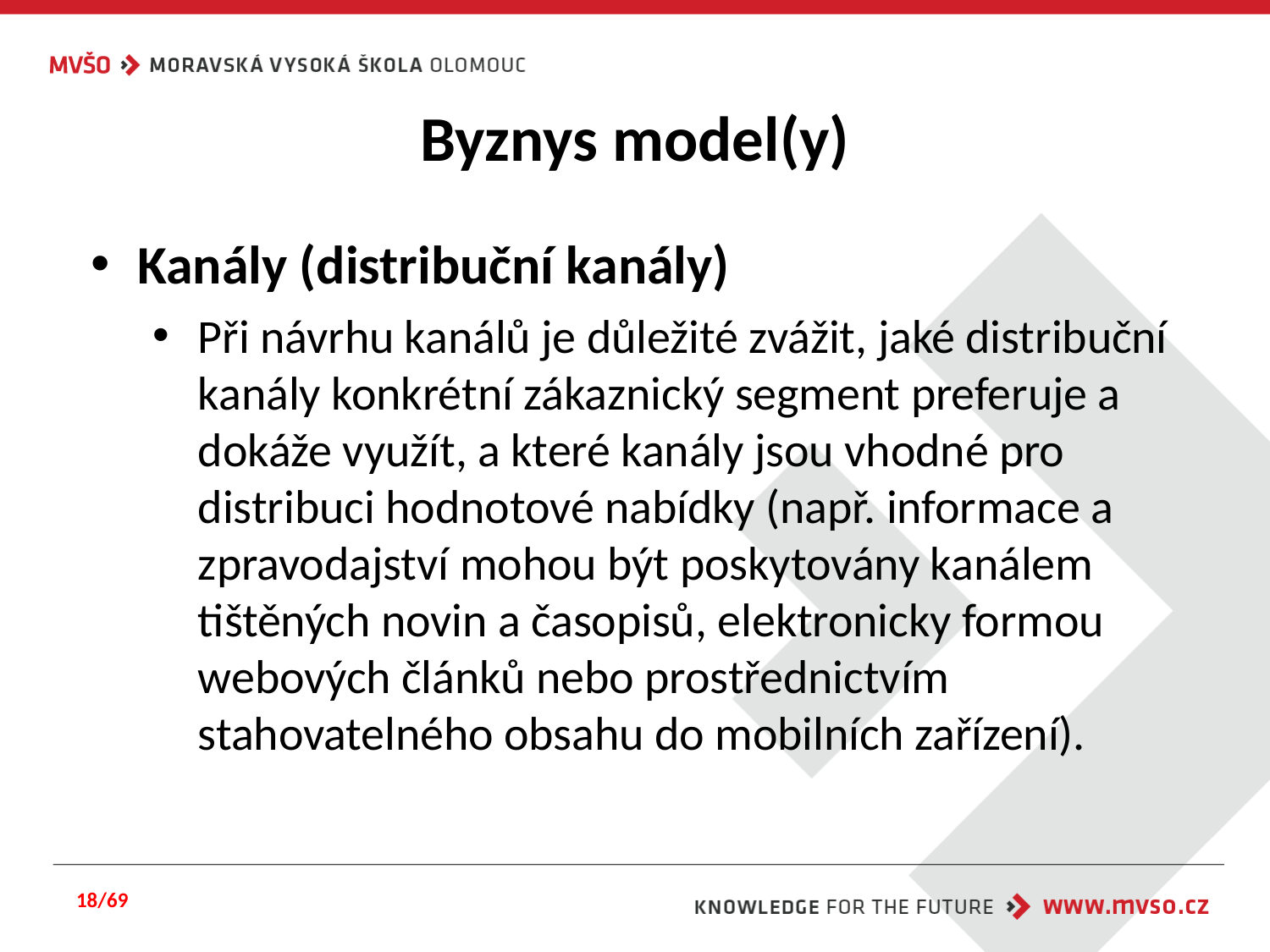

# Byznys model(y)
Kanály (distribuční kanály)
Při návrhu kanálů je důležité zvážit, jaké distribuční kanály konkrétní zákaznický segment preferuje a dokáže využít, a které kanály jsou vhodné pro distribuci hodnotové nabídky (např. informace a zpravodajství mohou být poskytovány kanálem tištěných novin a časopisů, elektronicky formou webových článků nebo prostřednictvím stahovatelného obsahu do mobilních zařízení).
18/69